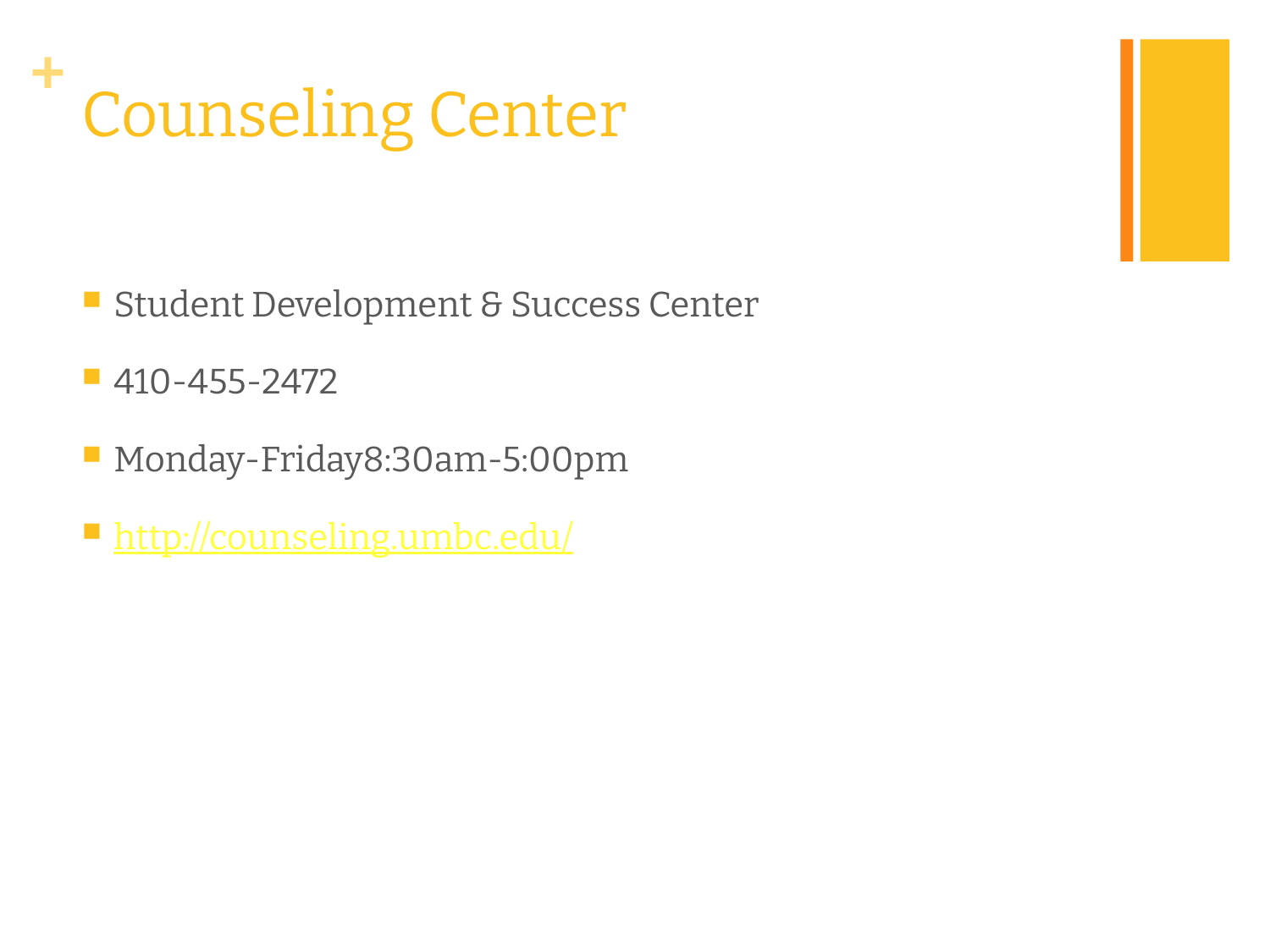

# Counseling Center
Student Development & Success Center
410-455-2472
Monday-Friday 8:30am-5:00pm
http://counseling.umbc.edu/